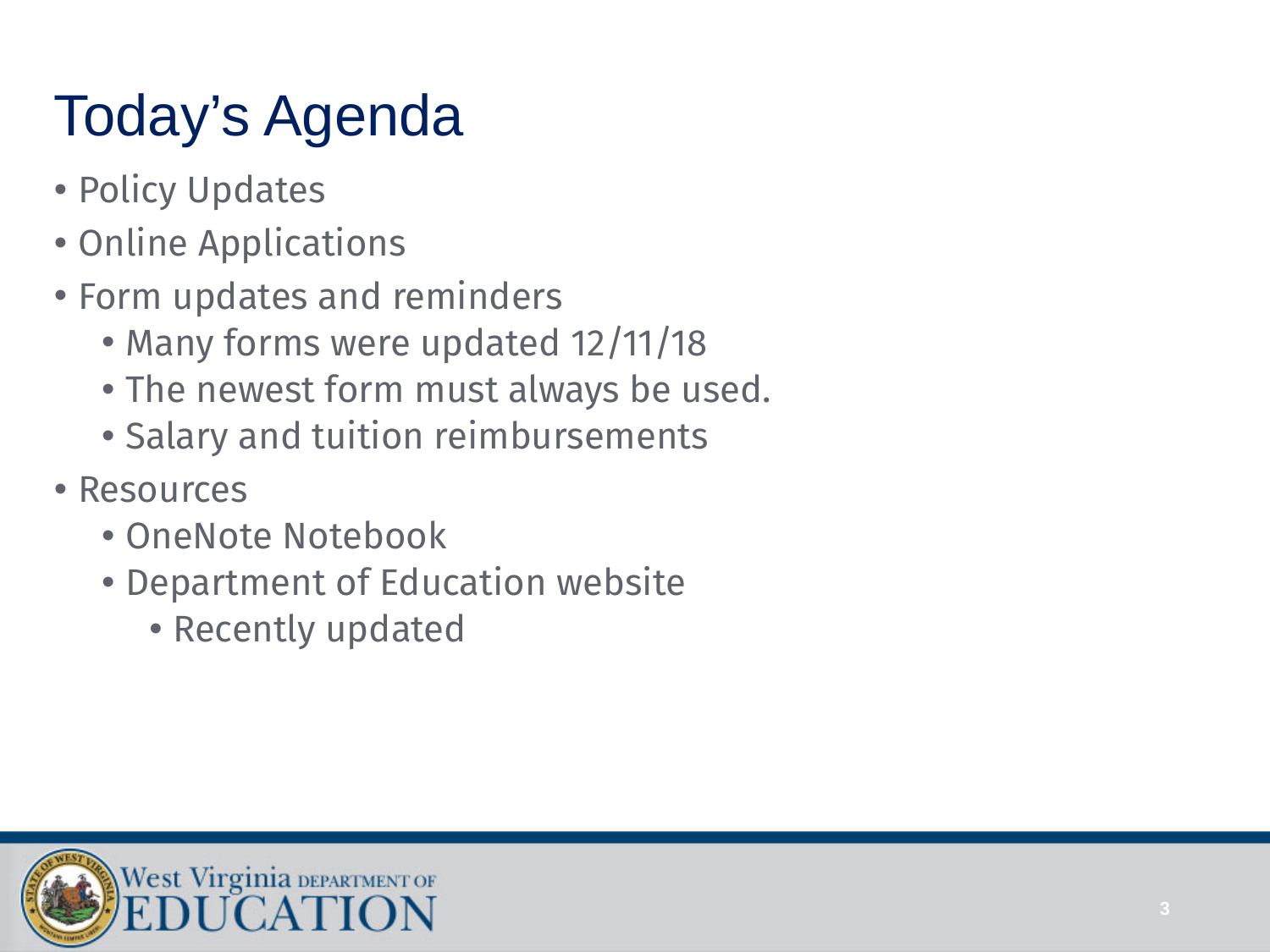

# Today’s Agenda
Policy Updates
Online Applications
Form updates and reminders
Many forms were updated 12/11/18
The newest form must always be used.
Salary and tuition reimbursements
Resources
OneNote Notebook
Department of Education website
Recently updated

3